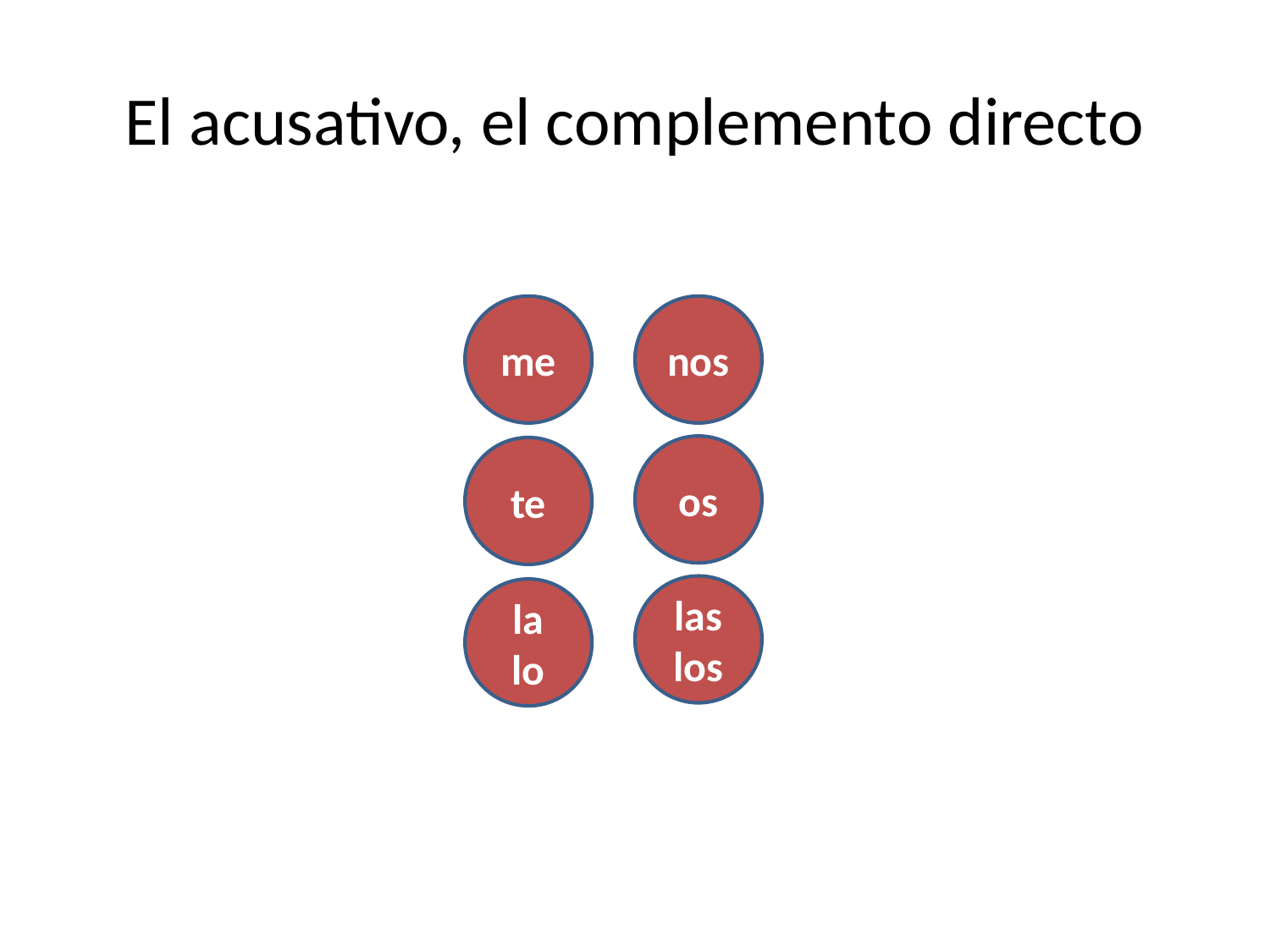

# El acusativo, el complemento directo

me
nos
os
te
las los
la lo